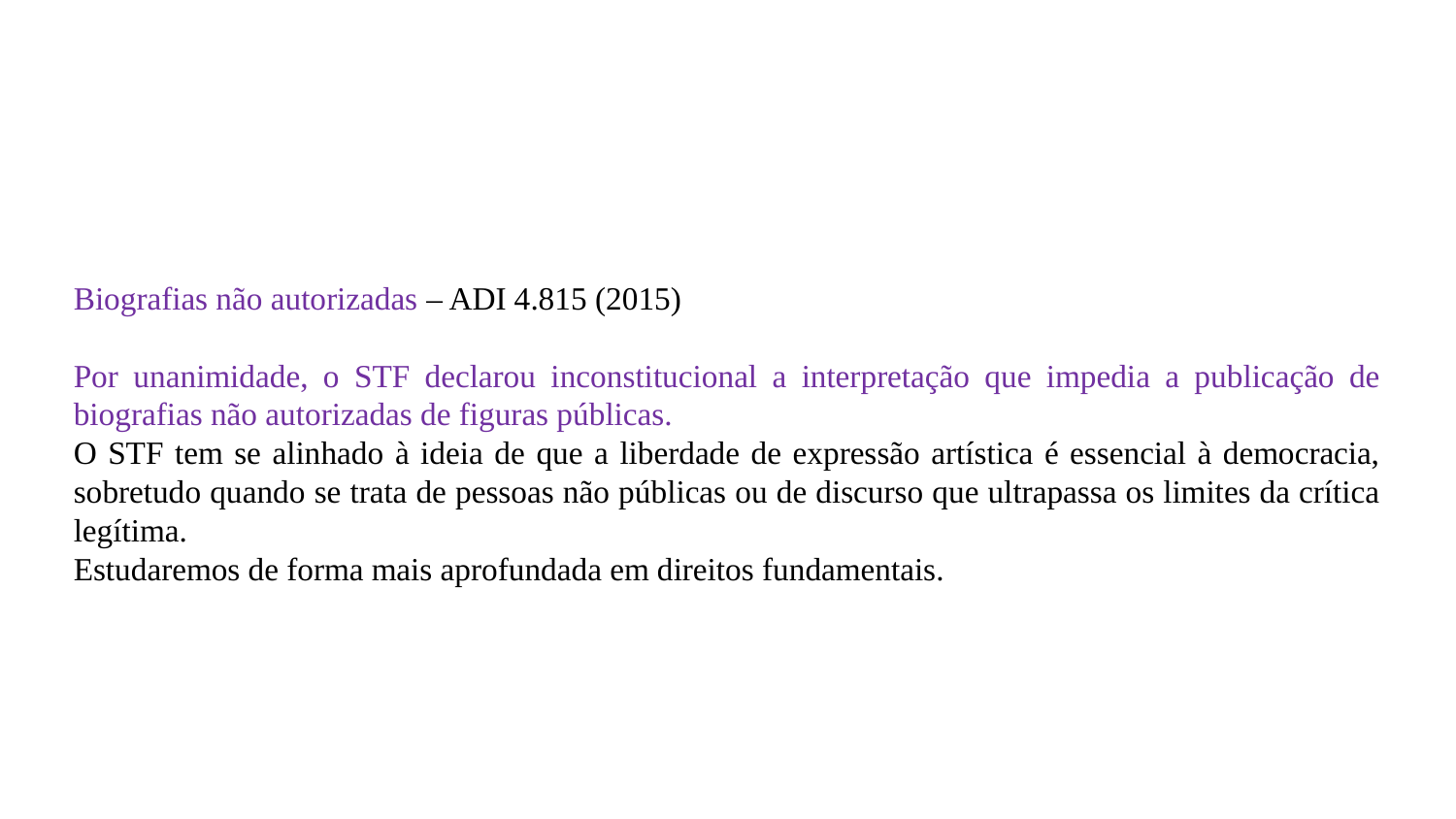

#

Biografias não autorizadas – ADI 4.815 (2015)

Por unanimidade, o STF declarou inconstitucional a interpretação que impedia a publicação de biografias não autorizadas de figuras públicas.
O STF tem se alinhado à ideia de que a liberdade de expressão artística é essencial à democracia, sobretudo quando se trata de pessoas não públicas ou de discurso que ultrapassa os limites da crítica legítima.
Estudaremos de forma mais aprofundada em direitos fundamentais.